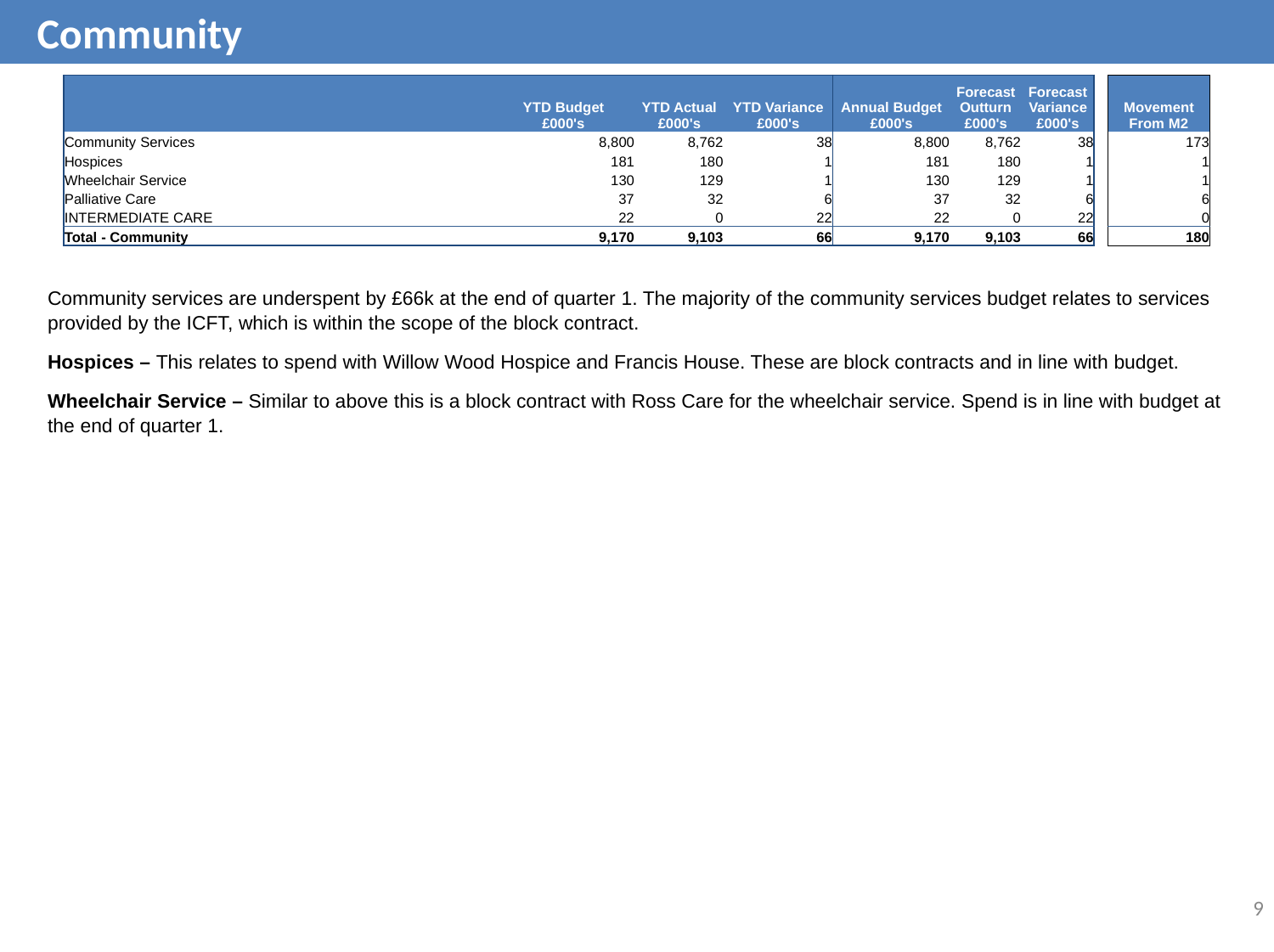

Community
|  | YTD Budget £000's | YTD Actual £000's | YTD Variance £000's | Annual Budget £000's | Forecast Outturn £000's | Forecast Variance £000's |  | Movement From M2 |
| --- | --- | --- | --- | --- | --- | --- | --- | --- |
| Community Services | 8,800 | 8,762 | 38 | 8,800 | 8,762 | 38 |  | 173 |
| Hospices | 181 | 180 | 1 | 181 | 180 | 1 |  | 1 |
| Wheelchair Service | 130 | 129 | 1 | 130 | 129 | 1 |  | 1 |
| Palliative Care | 37 | 32 | 6 | 37 | 32 | 6 |  | 6 |
| INTERMEDIATE CARE | 22 | 0 | 22 | 22 | 0 | 22 |  | 0 |
| Total - Community | 9,170 | 9,103 | 66 | 9,170 | 9,103 | 66 |  | 180 |
Community services are underspent by £66k at the end of quarter 1. The majority of the community services budget relates to services provided by the ICFT, which is within the scope of the block contract.
Hospices – This relates to spend with Willow Wood Hospice and Francis House. These are block contracts and in line with budget.
Wheelchair Service – Similar to above this is a block contract with Ross Care for the wheelchair service. Spend is in line with budget at the end of quarter 1.

9